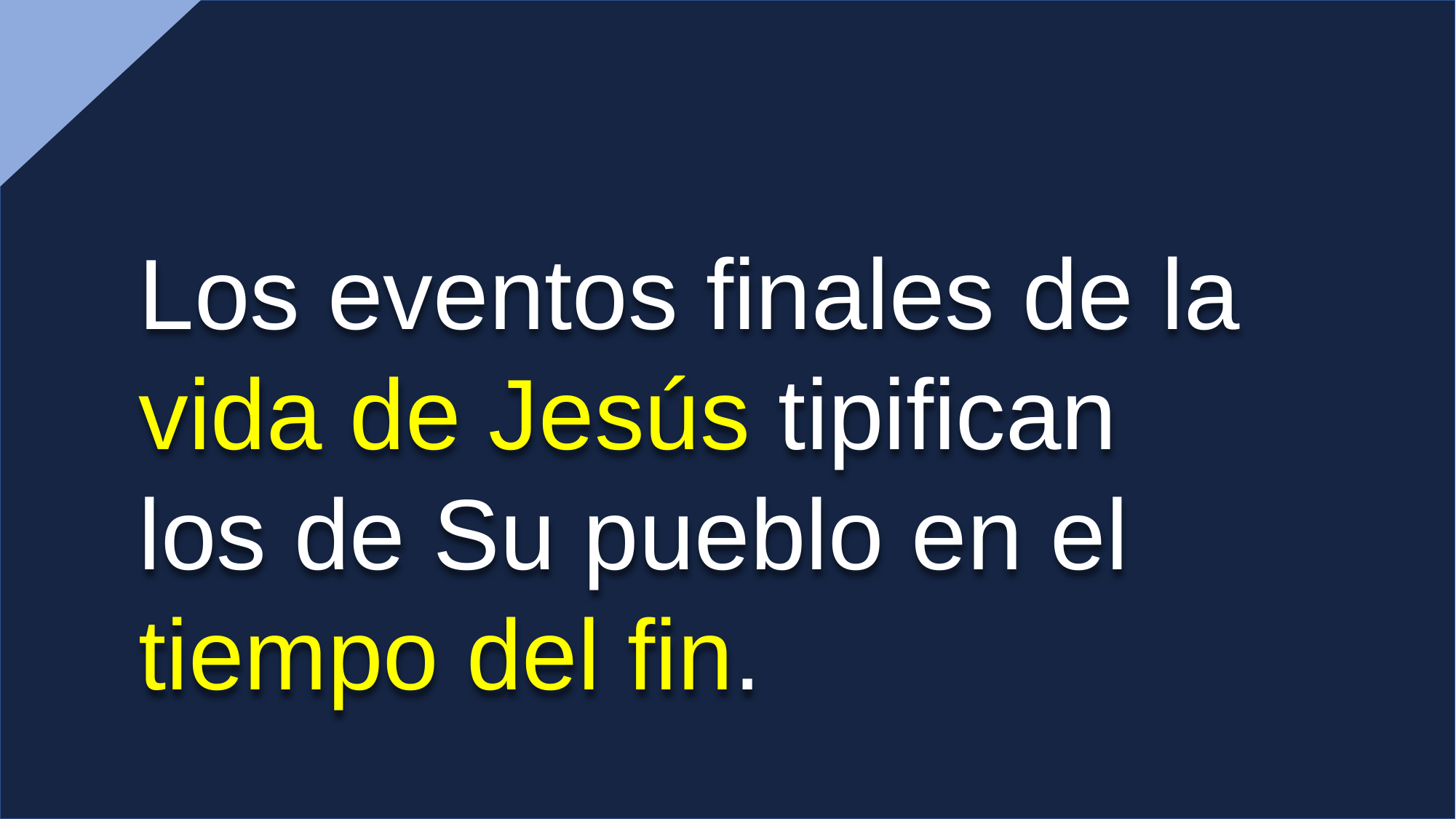

Los eventos finales de la vida de Jesús tipifican los de Su pueblo en el tiempo del fin.